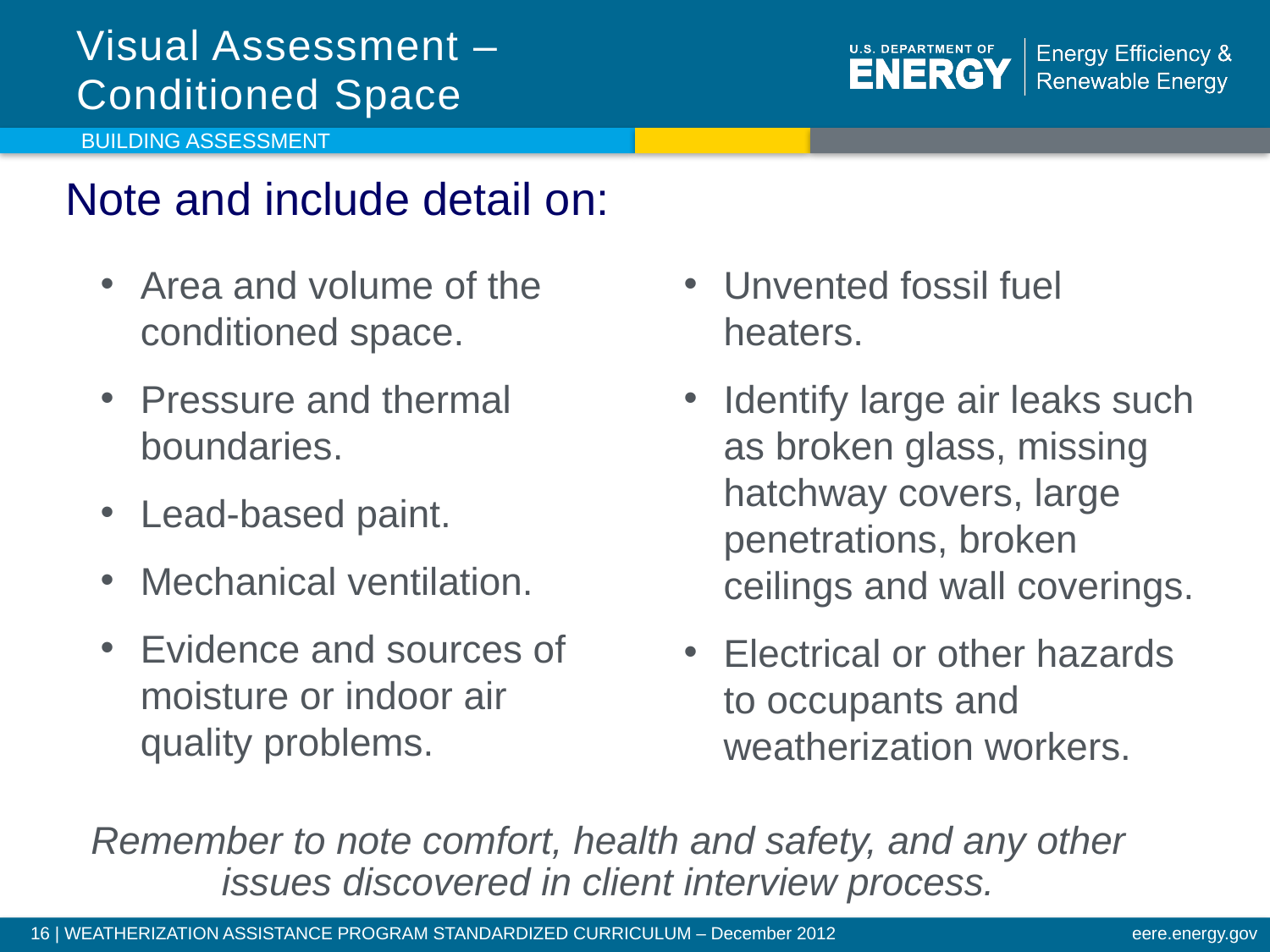

# Visual Assessment – Conditioned Space
Building assessment
Note and include detail on:
Area and volume of the conditioned space.
Pressure and thermal boundaries.
Lead-based paint.
Mechanical ventilation.
Evidence and sources of moisture or indoor air quality problems.

Unvented fossil fuel heaters.
Identify large air leaks such as broken glass, missing hatchway covers, large penetrations, broken ceilings and wall coverings.
Electrical or other hazards to occupants and weatherization workers.

Remember to note comfort, health and safety, and any other issues discovered in client interview process.